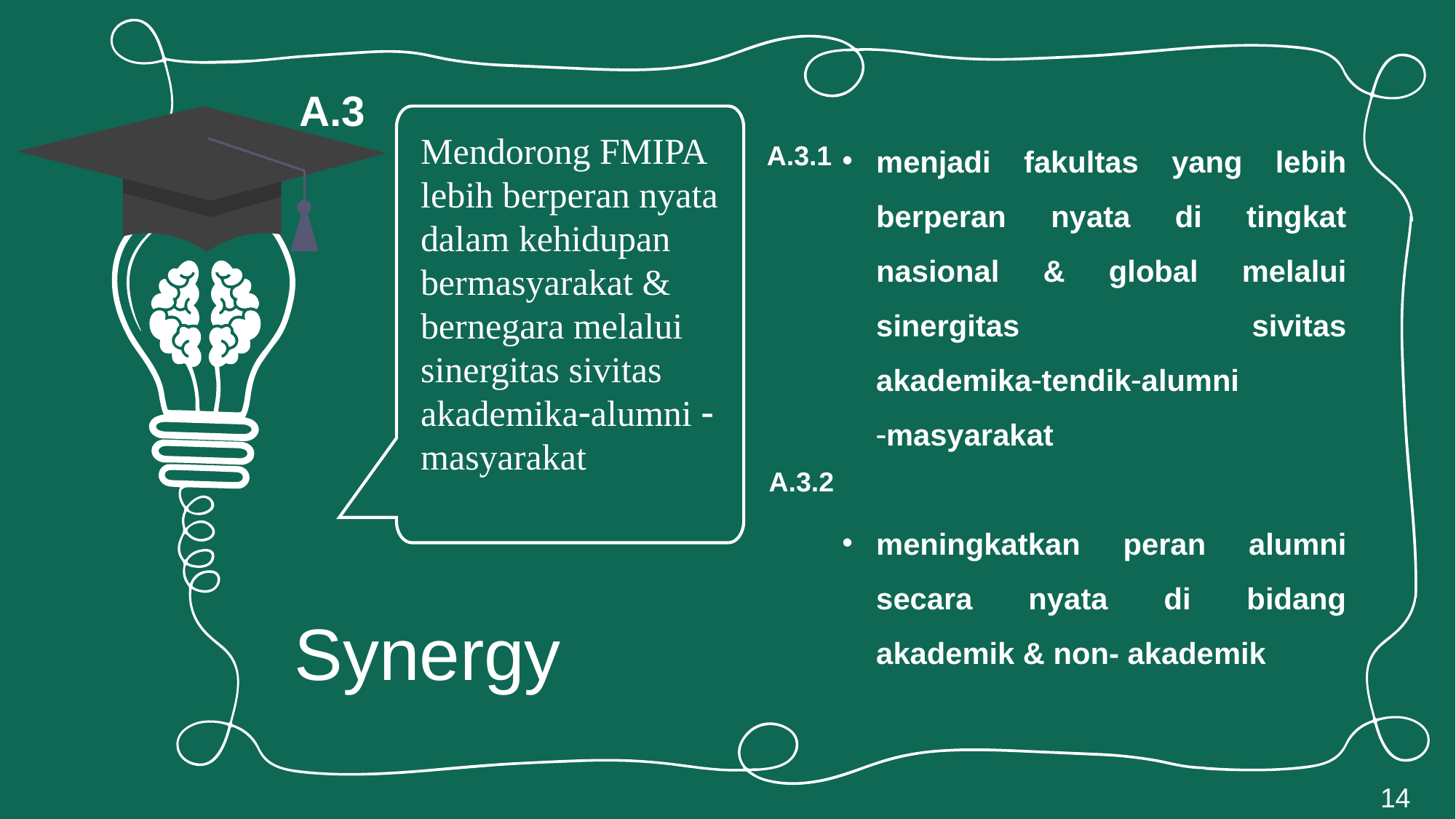

A.3

menjadi fakultas yang lebih berperan nyata di tingkat nasional & global melalui sinergitas sivitas akademika−tendik−alumni −masyarakat

meningkatkan peran alumni secara nyata di bidang akademik & non- akademik
Mendorong FMIPA lebih berperan nyata dalam kehidupan bermasyarakat & bernegara melalui sinergitas sivitas akademika−alumni − masyarakat
A.3.1

A.3.2
Synergy

14